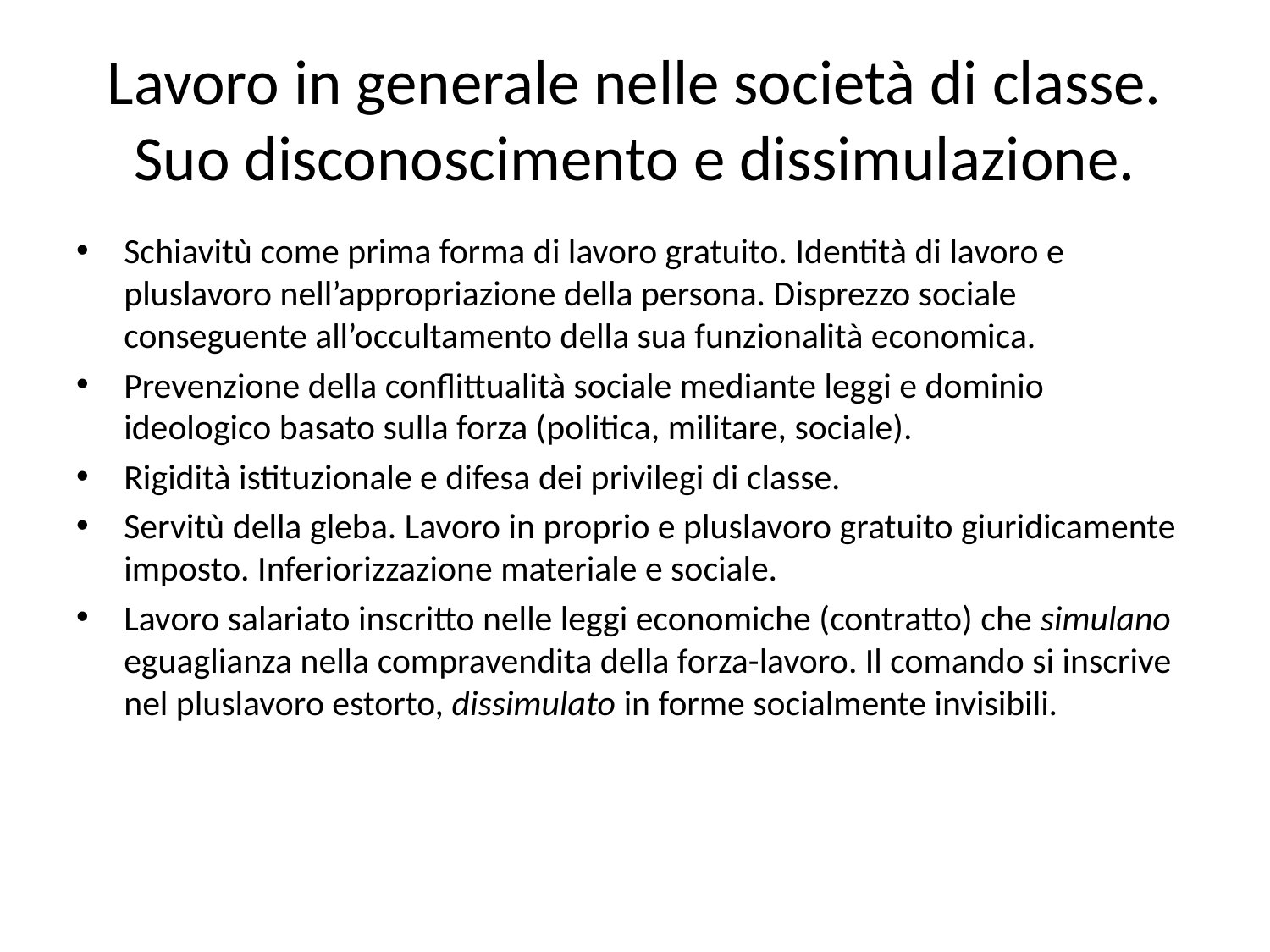

# Lavoro in generale nelle società di classe. Suo disconoscimento e dissimulazione.
Schiavitù come prima forma di lavoro gratuito. Identità di lavoro e pluslavoro nell’appropriazione della persona. Disprezzo sociale conseguente all’occultamento della sua funzionalità economica.
Prevenzione della conflittualità sociale mediante leggi e dominio ideologico basato sulla forza (politica, militare, sociale).
Rigidità istituzionale e difesa dei privilegi di classe.
Servitù della gleba. Lavoro in proprio e pluslavoro gratuito giuridicamente imposto. Inferiorizzazione materiale e sociale.
Lavoro salariato inscritto nelle leggi economiche (contratto) che simulano eguaglianza nella compravendita della forza-lavoro. Il comando si inscrive nel pluslavoro estorto, dissimulato in forme socialmente invisibili.